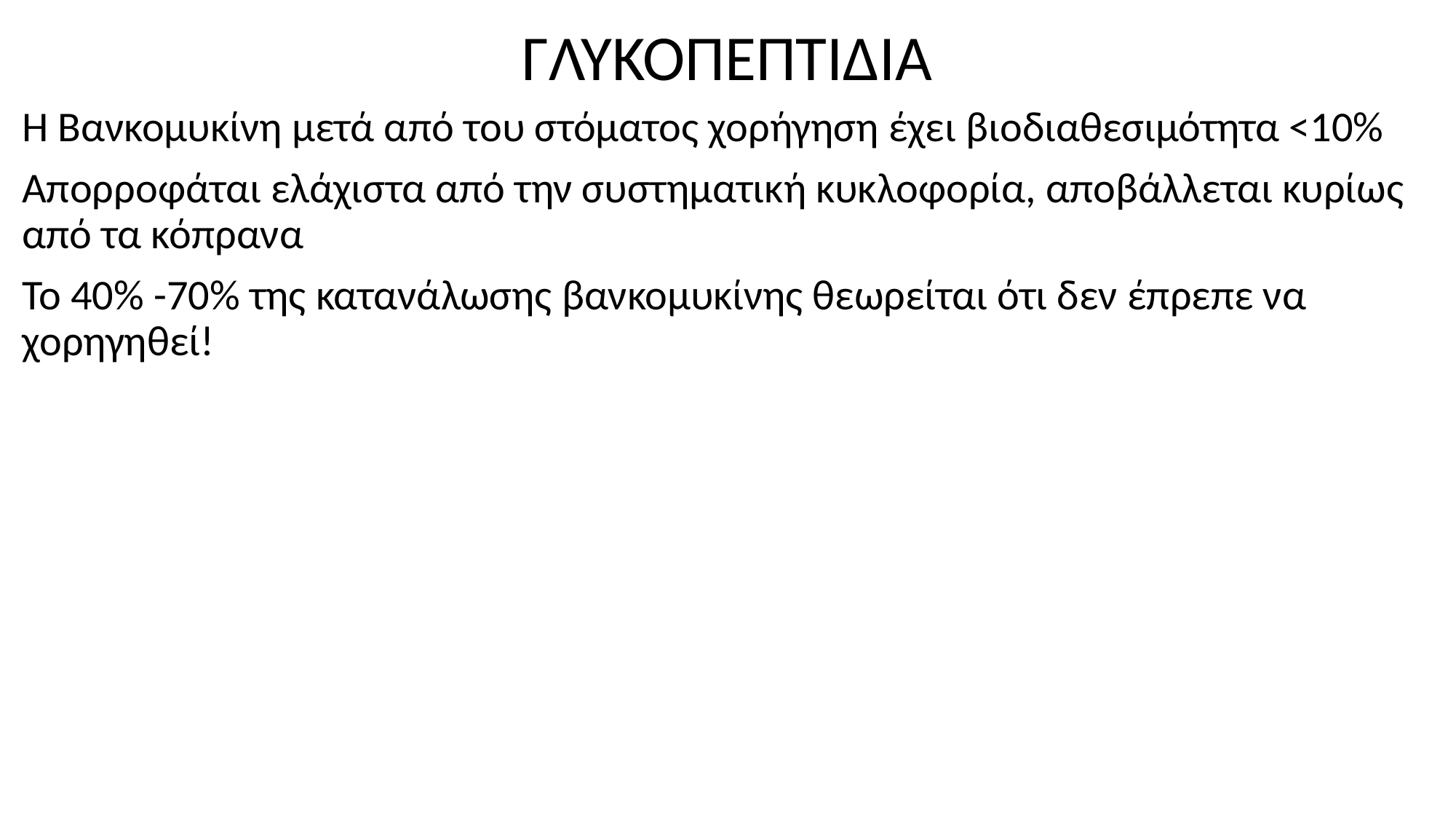

# ΓΛΥΚΟΠΕΠΤΙΔΙΑ
Η Βανκομυκίνη μετά από του στόματος χορήγηση έχει βιοδιαθεσιμότητα <10%
Απορροφάται ελάχιστα από την συστηματική κυκλοφορία, αποβάλλεται κυρίως από τα κόπρανα
Το 40% -70% της κατανάλωσης βανκομυκίνης θεωρείται ότι δεν έπρεπε να χορηγηθεί!